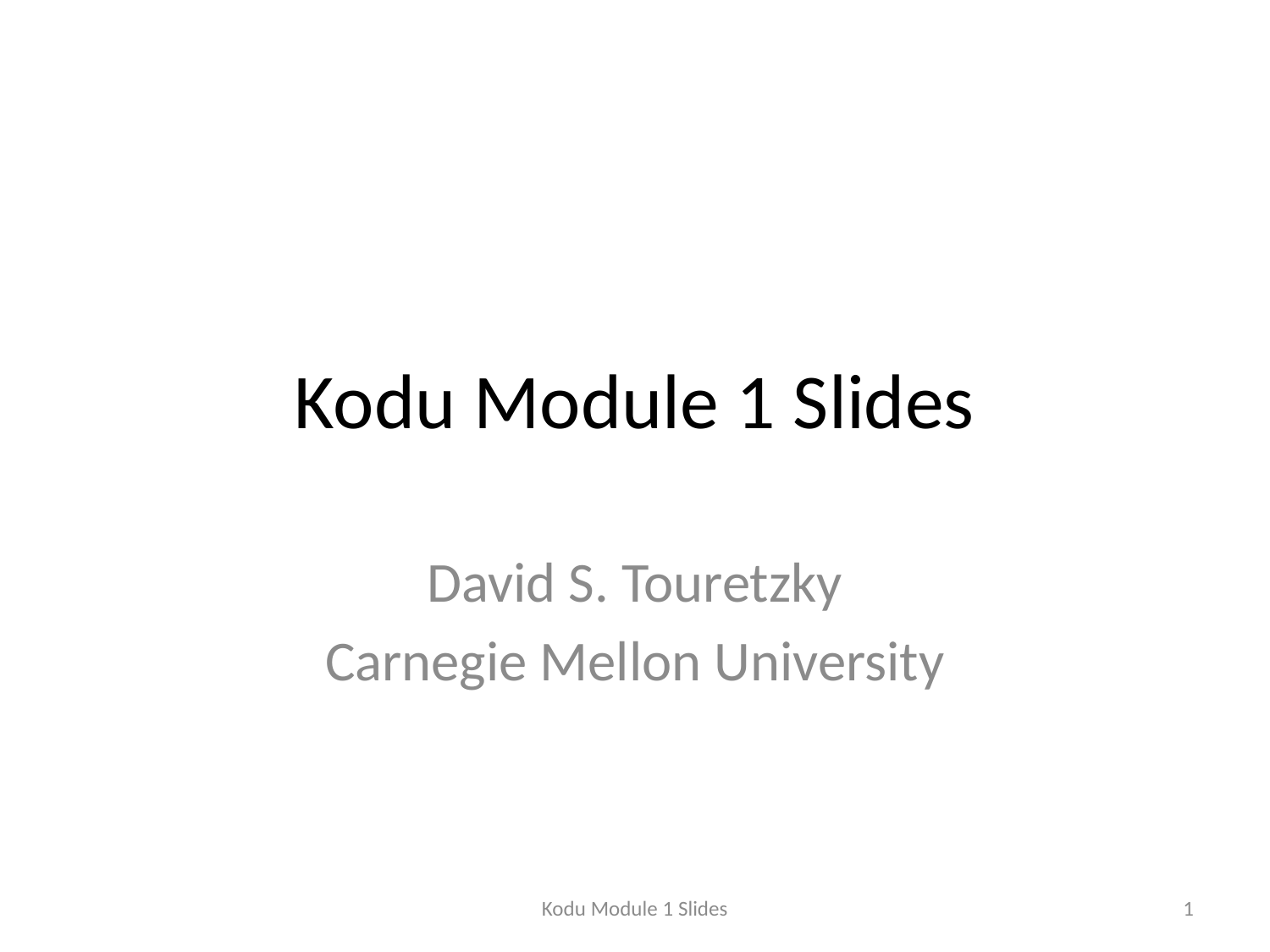

# Kodu Module 1 Slides
David S. Touretzky
Carnegie Mellon University
Kodu Module 1 Slides
1